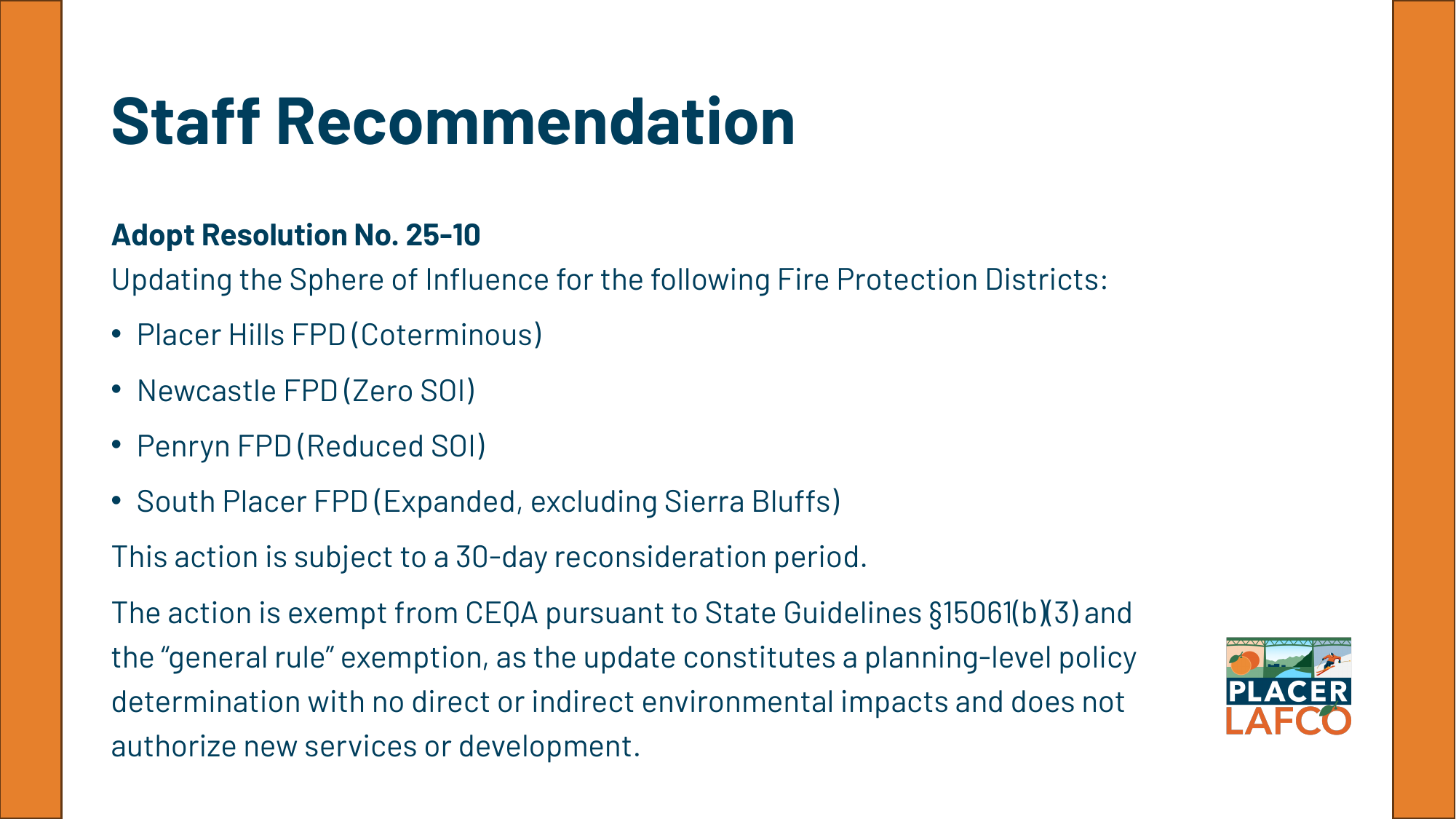

# Staff Recommendation
Adopt Resolution No. 25-10
Updating the Sphere of Influence for the following Fire Protection Districts:
Placer Hills FPD (Coterminous)
Newcastle FPD (Zero SOI)
Penryn FPD (Reduced SOI)
South Placer FPD (Expanded, excluding Sierra Bluffs)
This action is subject to a 30-day reconsideration period.
The action is exempt from CEQA pursuant to State Guidelines §15061(b)(3) and the “general rule” exemption, as the update constitutes a planning-level policy determination with no direct or indirect environmental impacts and does not authorize new services or development.